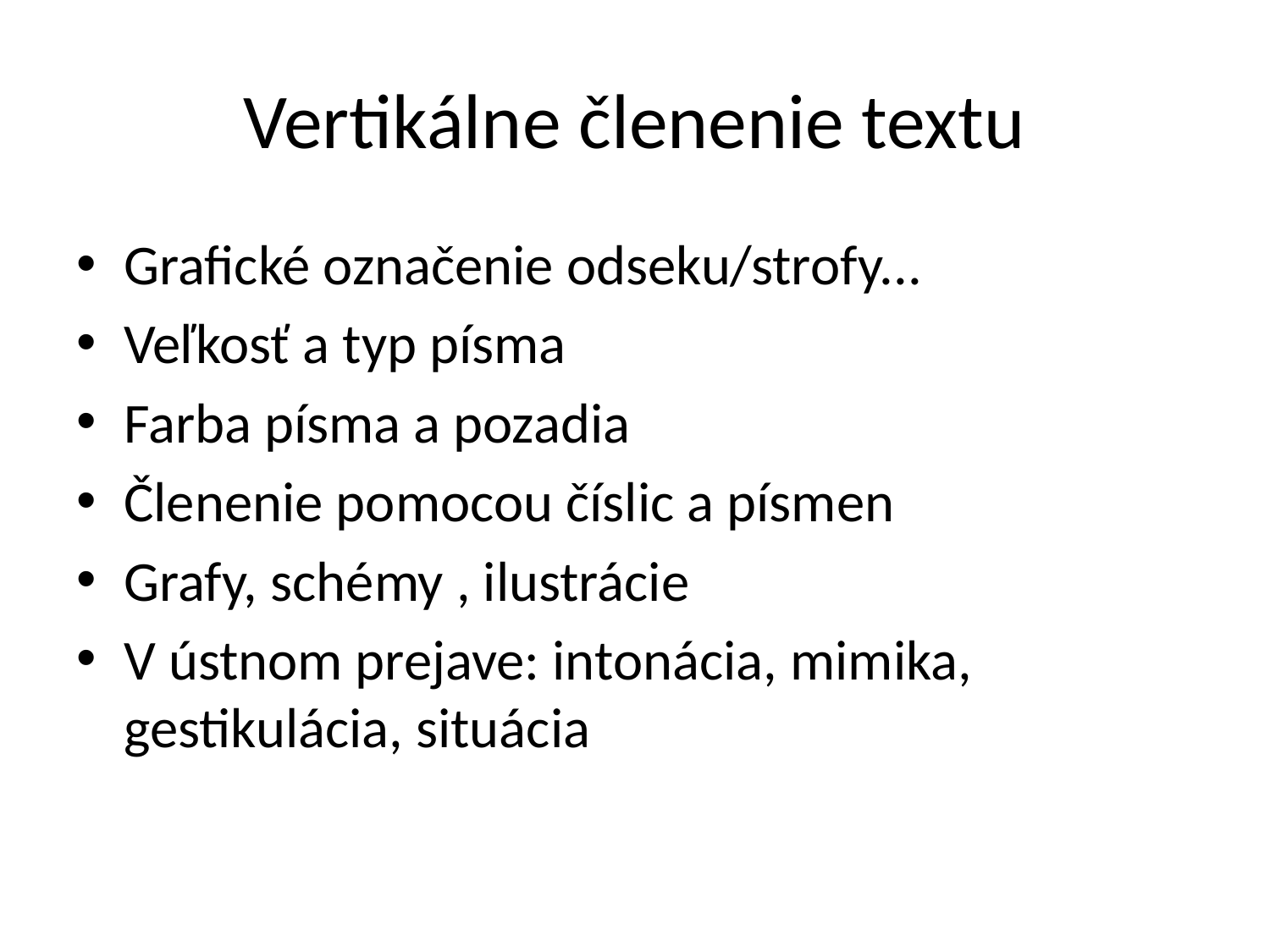

# Vertikálne členenie textu
Grafické označenie odseku/strofy...
Veľkosť a typ písma
Farba písma a pozadia
Členenie pomocou číslic a písmen
Grafy, schémy , ilustrácie
V ústnom prejave: intonácia, mimika, gestikulácia, situácia